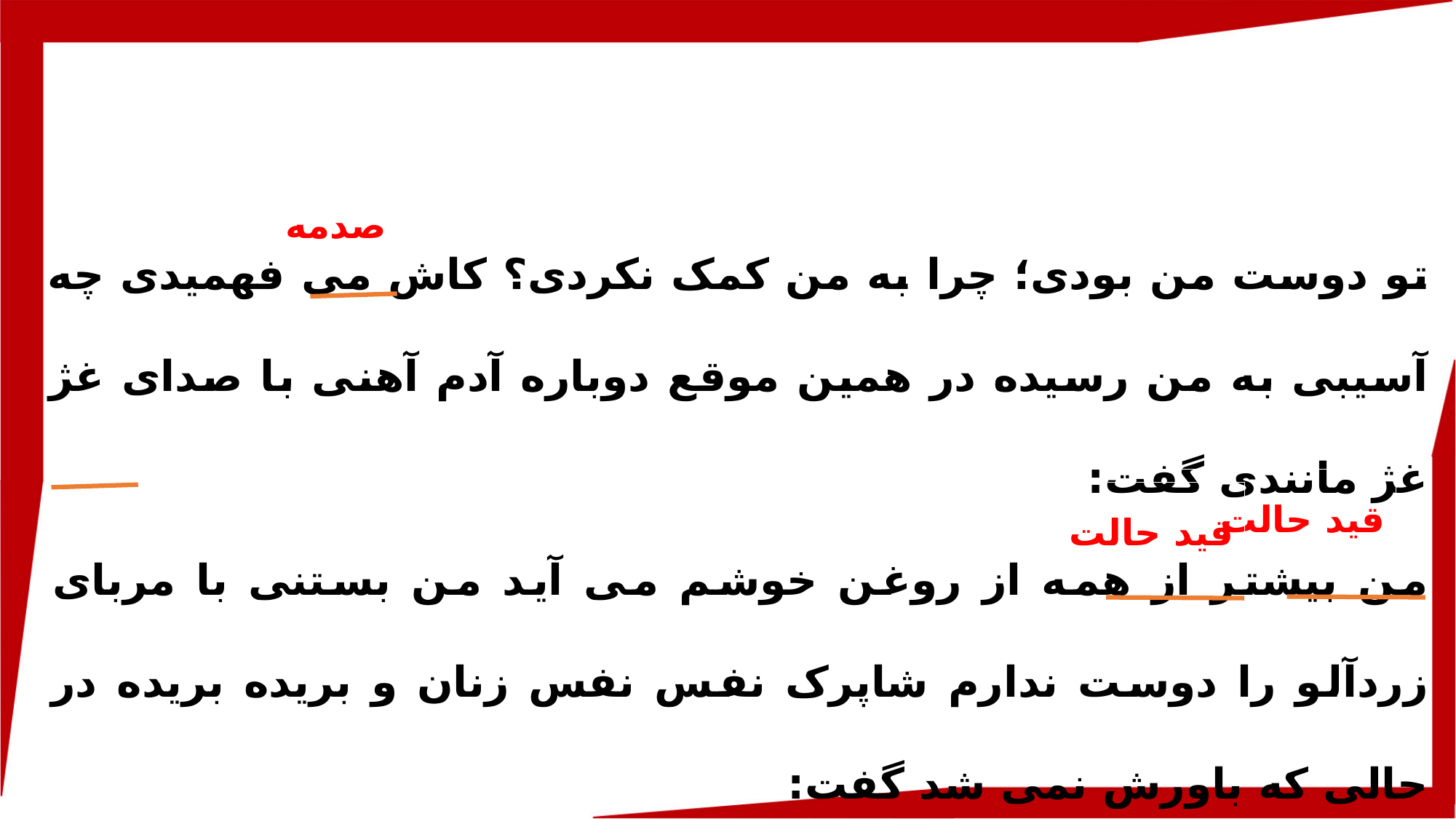

صدمه
تو دوست من بودی؛ چرا به من کمک نکردی؟ کاش می فهمیدی چه آسیبی به من رسیده در همین موقع دوباره آدم آهنی با صدای غژ غژ مانندی گفت:
من بیشتر از همه از روغن خوشم می آید من بستنی با مربای زردآلو را دوست ندارم شاپرک نفس نفس زنان و بریده بریده در حالی که باورش نمی شد گفت:
چه می گویی؟ تو دوست من هستی واصلا برای من ناراحت نیستی؟ چقدر... بی احساس ... و خشن..هستی!
قید حالت
قید حالت